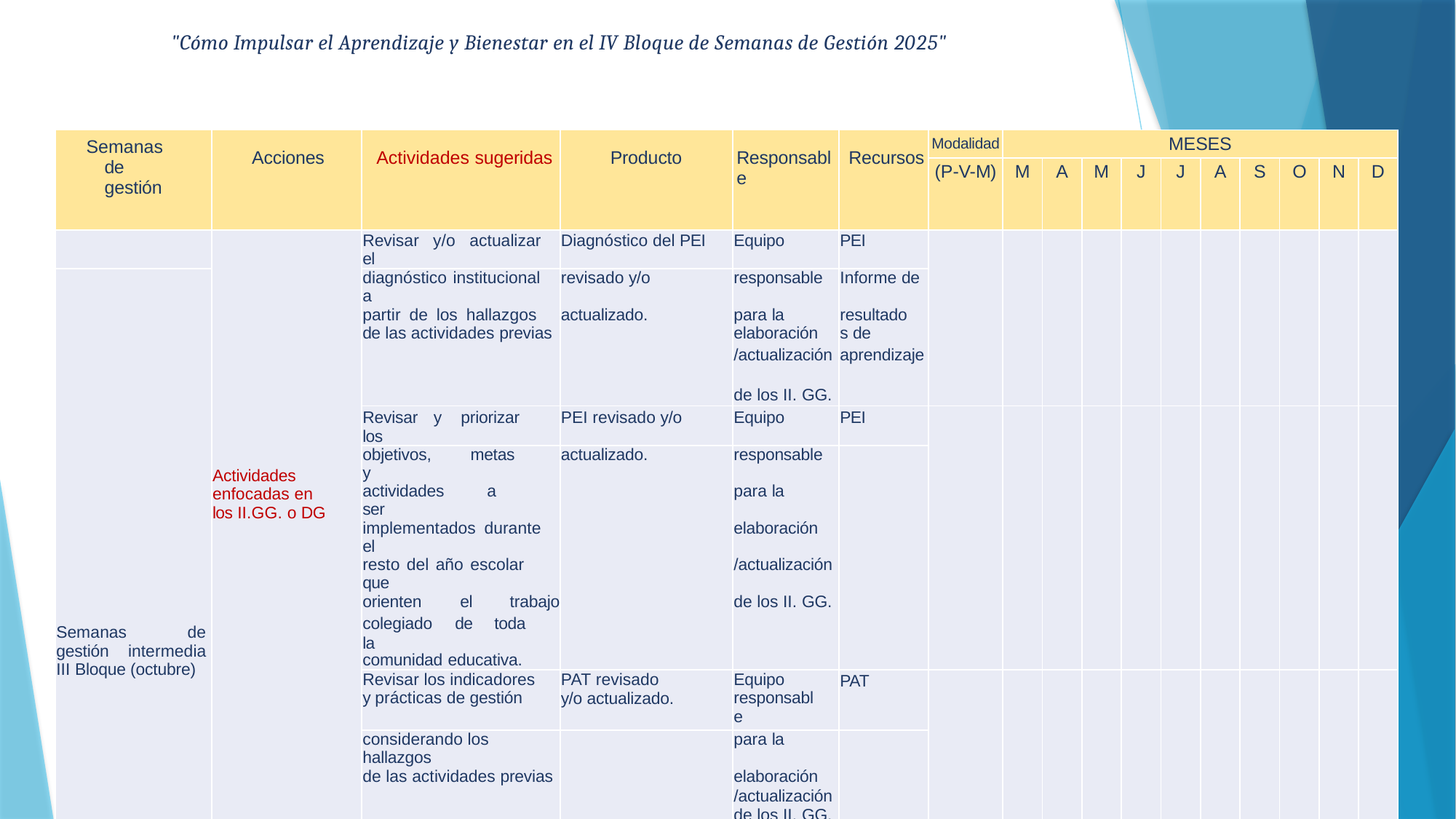

"Cómo Impulsar el Aprendizaje y Bienestar en el IV Bloque de Semanas de Gestión 2025"
| Semanas de gestión | Acciones | Actividades sugeridas | Producto | Responsable | Recursos | Modalidad | MESES |  |  |  |  |  |  |  |  |  |
| --- | --- | --- | --- | --- | --- | --- | --- | --- | --- | --- | --- | --- | --- | --- | --- | --- |
|  |  |  |  |  |  | (P-V-M) | M | A | M | J | J | A | S | O | N | D |
|  | Actividades enfocadas en los II.GG. o DG | Revisar y/o actualizar el | Diagnóstico del PEI | Equipo | PEI |  |  |  |  |  |  |  |  |  |  |  |
|  |  | diagnóstico institucional a | revisado y/o | responsable | Informe de |  |  |  |  |  |  |  |  |  |  |  |
|  |  | partir de los hallazgos de las actividades previas | actualizado. | para la elaboración | resultados de |  |  |  |  |  |  |  |  |  |  |  |
|  |  |  |  | /actualización | aprendizaje |  |  |  |  |  |  |  |  |  |  |  |
|  |  |  |  |  |  |  |  |  |  |  |  |  |  |  |  |  |
|  |  |  |  | de los II. GG. |  |  |  |  |  |  |  |  |  |  |  |  |
|  |  | Revisar y priorizar los | PEI revisado y/o | Equipo | PEI |  |  |  |  |  |  |  |  |  |  |  |
|  |  | objetivos, metas y | actualizado. | responsable |  |  |  |  |  |  |  |  |  |  |  |  |
|  |  | actividades a ser |  | para la |  |  |  |  |  |  |  |  |  |  |  |  |
|  |  | implementados durante el |  | elaboración |  |  |  |  |  |  |  |  |  |  |  |  |
|  |  | resto del año escolar que |  | /actualización |  |  |  |  |  |  |  |  |  |  |  |  |
|  |  | orienten el trabajo |  | de los II. GG. |  |  |  |  |  |  |  |  |  |  |  |  |
| Semanas de gestión intermedia III Bloque (octubre) |  | colegiado de toda la comunidad educativa. |  |  |  |  |  |  |  |  |  |  |  |  |  |  |
|  |  | Revisar los indicadores y prácticas de gestión | PAT revisado y/o actualizado. | Equipo responsable | PAT |  |  |  |  |  |  |  |  |  |  |  |
|  |  | considerando los hallazgos |  | para la |  |  |  |  |  |  |  |  |  |  |  |  |
|  |  | de las actividades previas |  | elaboración |  |  |  |  |  |  |  |  |  |  |  |  |
|  |  |  |  | /actualización |  |  |  |  |  |  |  |  |  |  |  |  |
|  |  |  |  | de los II. GG. |  |  |  |  |  |  |  |  |  |  |  |  |
|  |  | Balance, reajuste y | Reporte interno que | Equipo | PAT |  |  |  |  |  |  |  |  |  |  |  |
|  |  | socialización de actividades | resume el avance de las | responsable |  |  |  |  |  |  |  |  |  |  |  |  |
|  |  | del PAT | actividades planificadas | para la |  |  |  |  |  |  |  |  |  |  |  |  |
|  |  |  | en el PAT ( logros, | elaboración |  |  |  |  |  |  |  |  |  |  |  |  |
|  |  |  |  |  |  |  |  |  |  |  |  |  |  |  |  |  |
|  |  |  | dificultades y reajustes) | /actualización |  |  |  |  |  |  |  |  |  |  |  |  |
|  |  |  | Reprogramación de | de los II. GG. |  |  |  |  |  |  |  |  |  |  |  |  |
|  |  |  | actividades del PAT, si |  |  |  |  |  |  |  |  |  |  |  |  |  |
|  |  |  | corresponde |  |  |  |  |  |  |  |  |  |  |  |  |  |